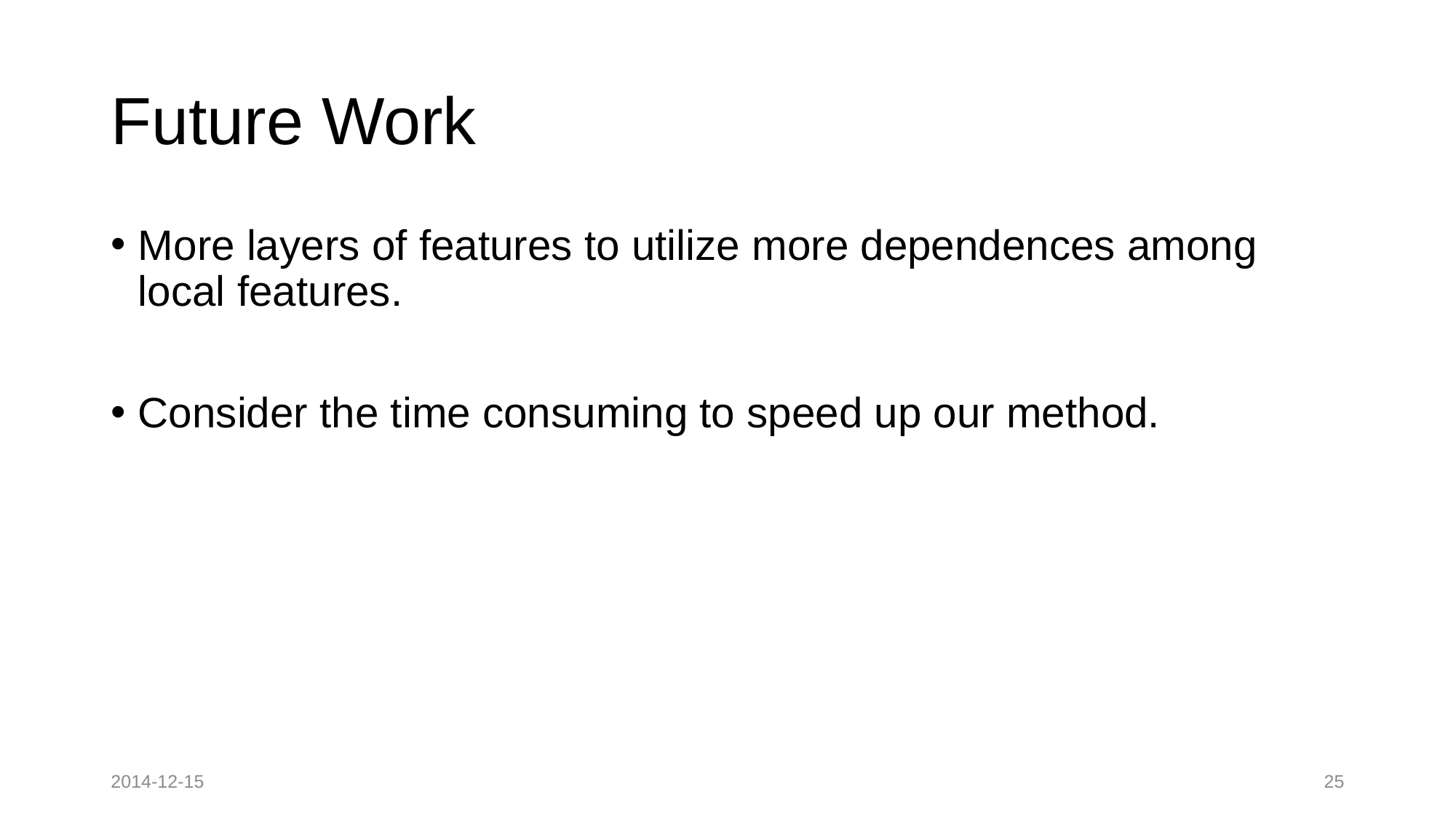

# Future Work
More layers of features to utilize more dependences among local features.

Consider the time consuming to speed up our method.
2014-12-15
25